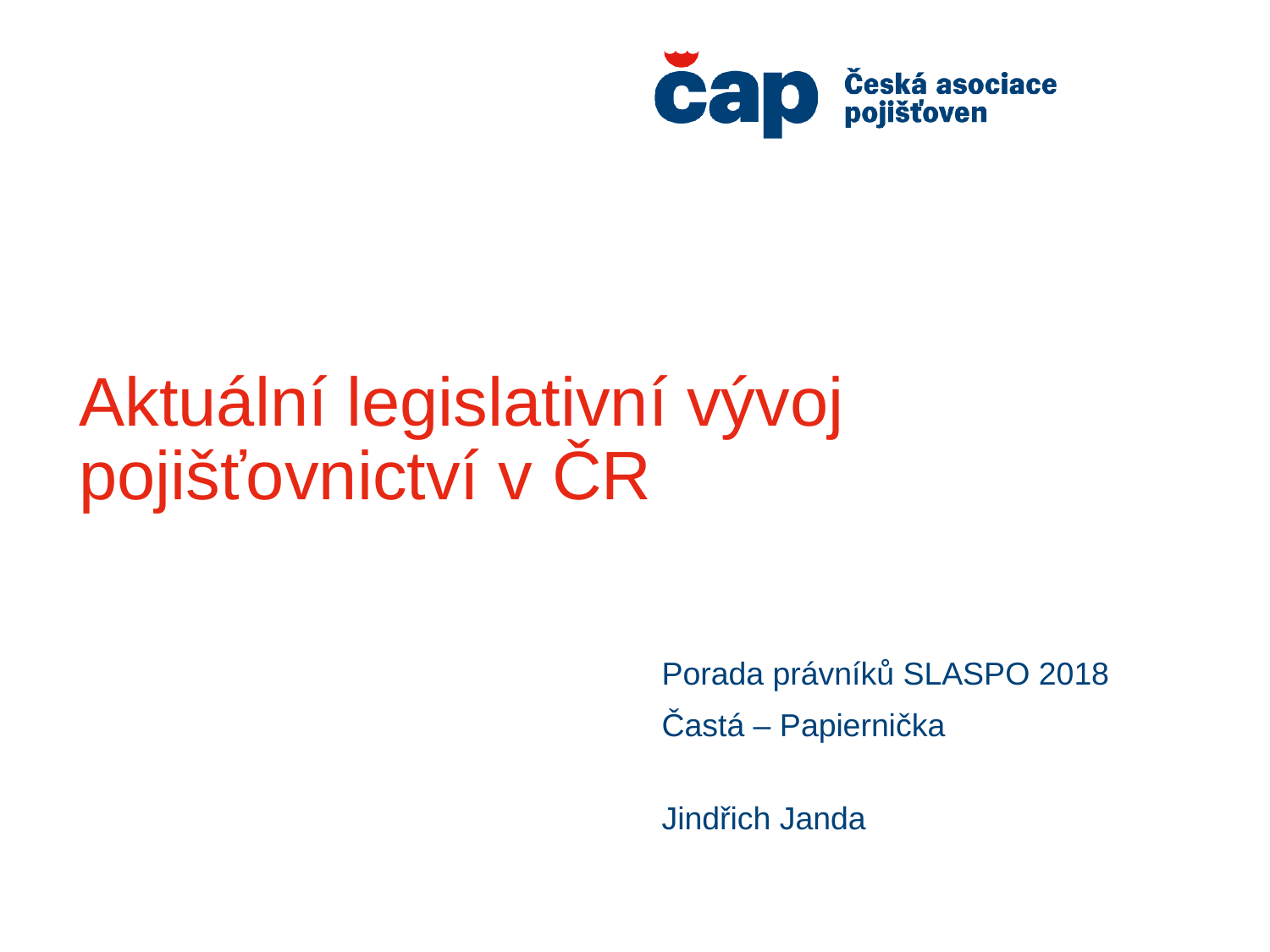

Aktuální legislativní vývoj  pojišťovnictví v ČR
Porada právníků SLASPO 2018
Častá – Papiernička
Jindřich Janda